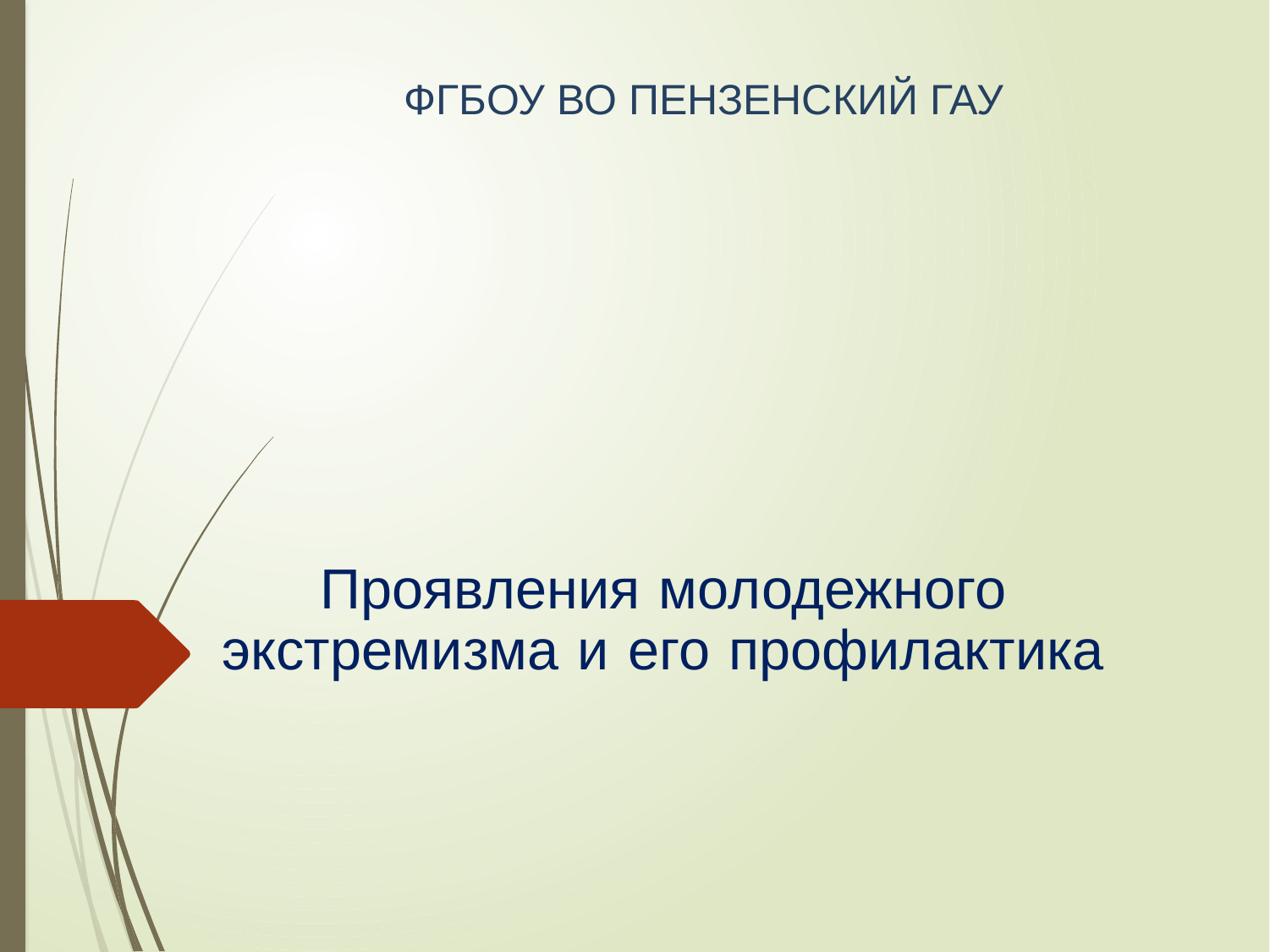

ФГБОУ ВО ПЕНЗЕНСКИЙ ГАУ
Проявления молодежного экстремизма и его профилактика